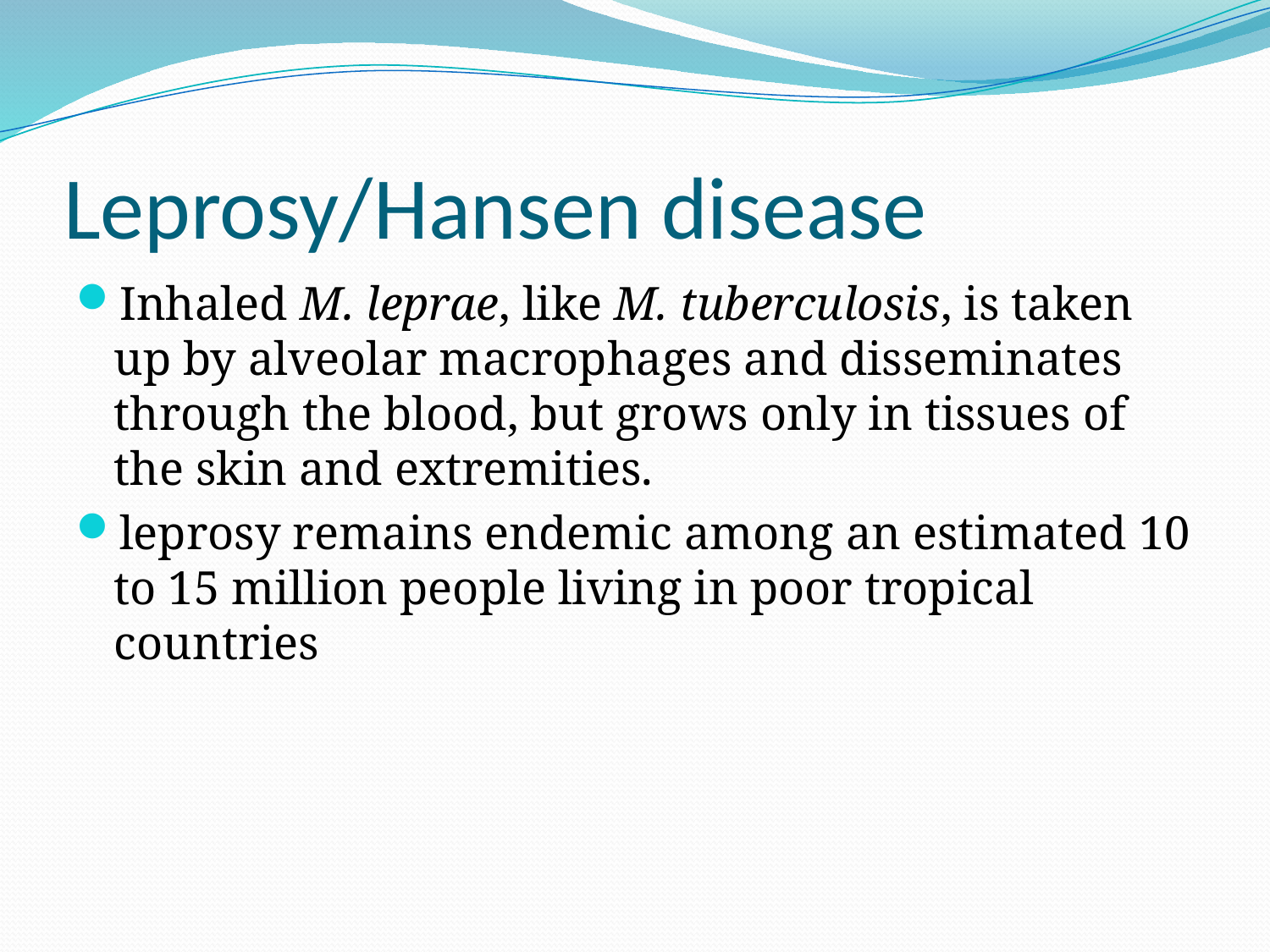

# Leprosy/Hansen disease
Inhaled M. leprae, like M. tuberculosis, is taken up by alveolar macrophages and disseminates through the blood, but grows only in tissues of the skin and extremities.
leprosy remains endemic among an estimated 10 to 15 million people living in poor tropical countries